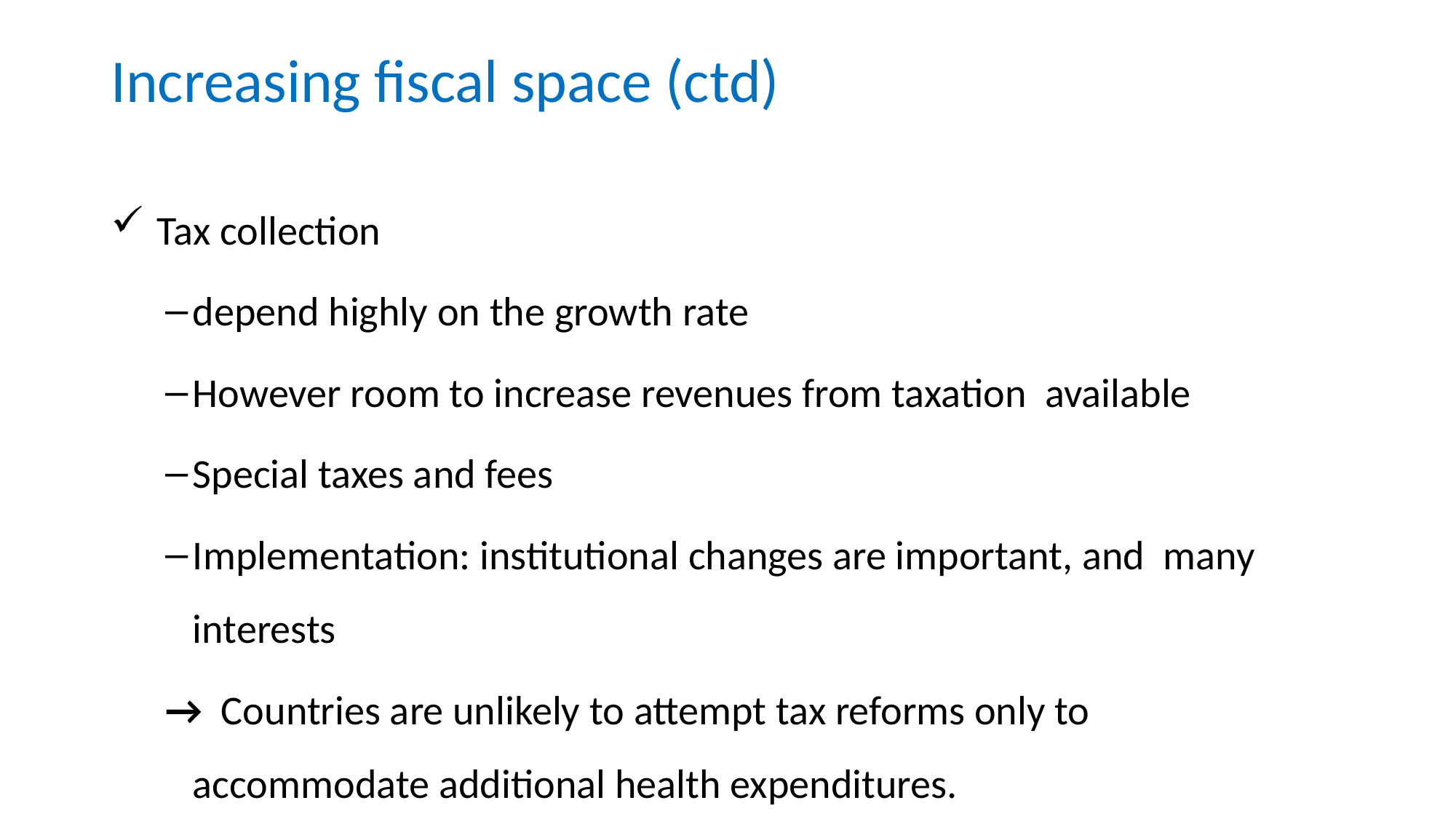

# Increasing fiscal space (ctd)
Tax collection
depend highly on the growth rate
However room to increase revenues from taxation  available
Special taxes and fees
Implementation: institutional changes are important, and  many interests
→  Countries are unlikely to attempt tax reforms only to  accommodate additional health expenditures.